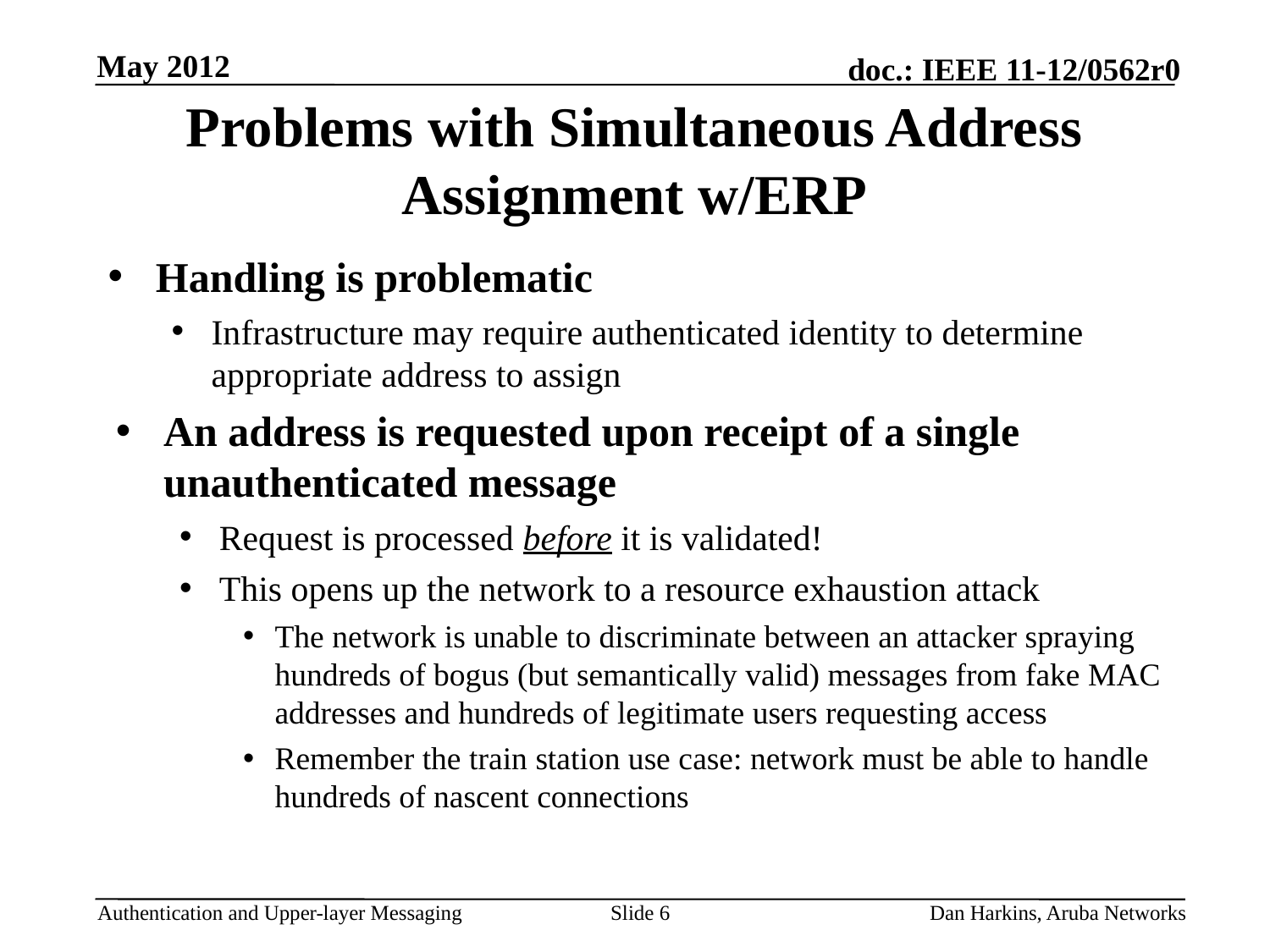

May 2012
# Problems with Simultaneous Address Assignment w/ERP
Handling is problematic
Infrastructure may require authenticated identity to determine appropriate address to assign
An address is requested upon receipt of a single unauthenticated message
Request is processed before it is validated!
This opens up the network to a resource exhaustion attack
The network is unable to discriminate between an attacker spraying hundreds of bogus (but semantically valid) messages from fake MAC addresses and hundreds of legitimate users requesting access
Remember the train station use case: network must be able to handle hundreds of nascent connections

Slide 6
Dan Harkins, Aruba Networks